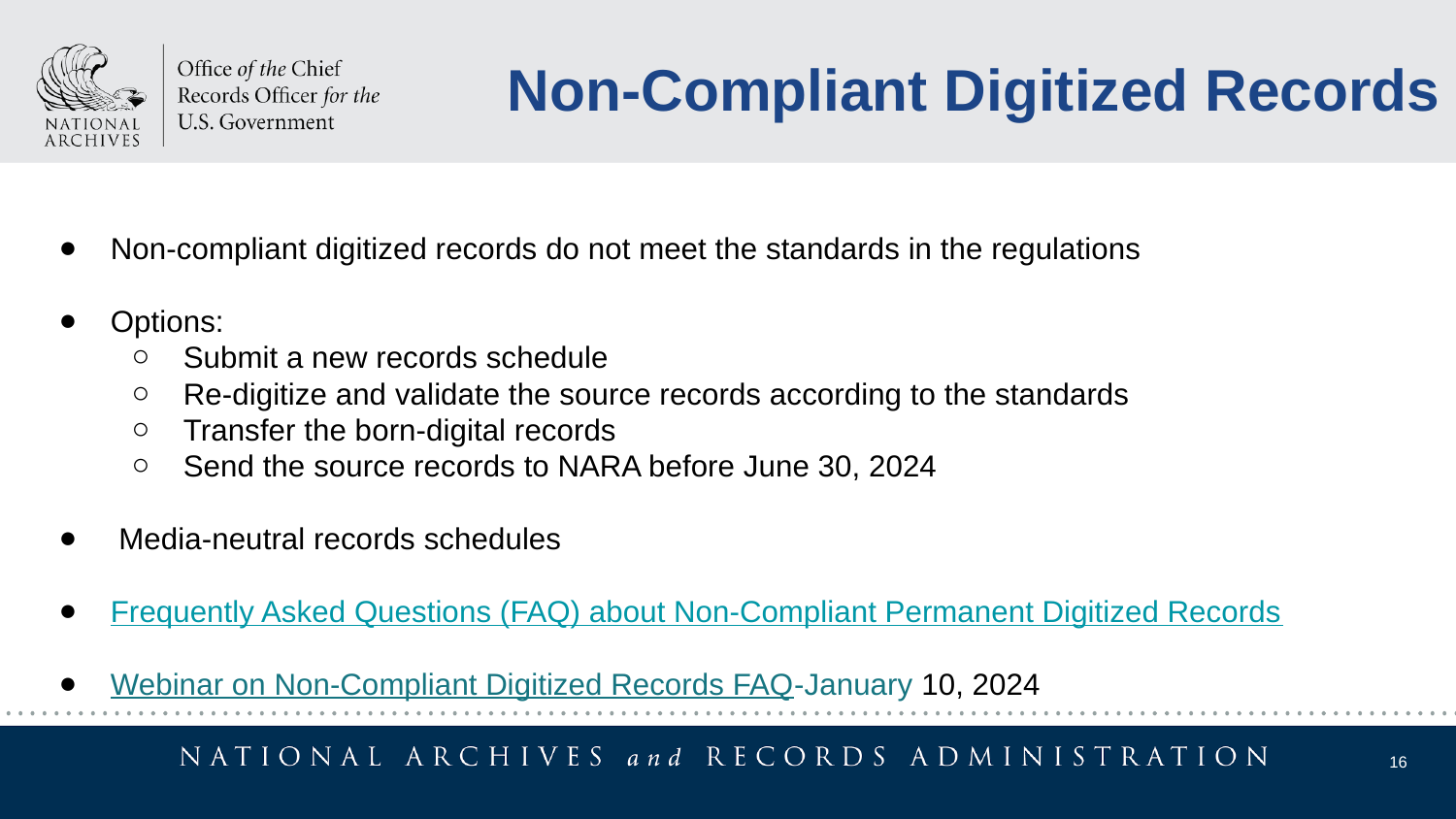

Non-Compliant Digitized Records
Non-compliant digitized records do not meet the standards in the regulations

Options:
Submit a new records schedule
Re-digitize and validate the source records according to the standards
Transfer the born-digital records
Send the source records to NARA before June 30, 2024

 Media-neutral records schedules

Frequently Asked Questions (FAQ) about Non-Compliant Permanent Digitized Records

Webinar on Non-Compliant Digitized Records FAQ-January 10, 2024

16